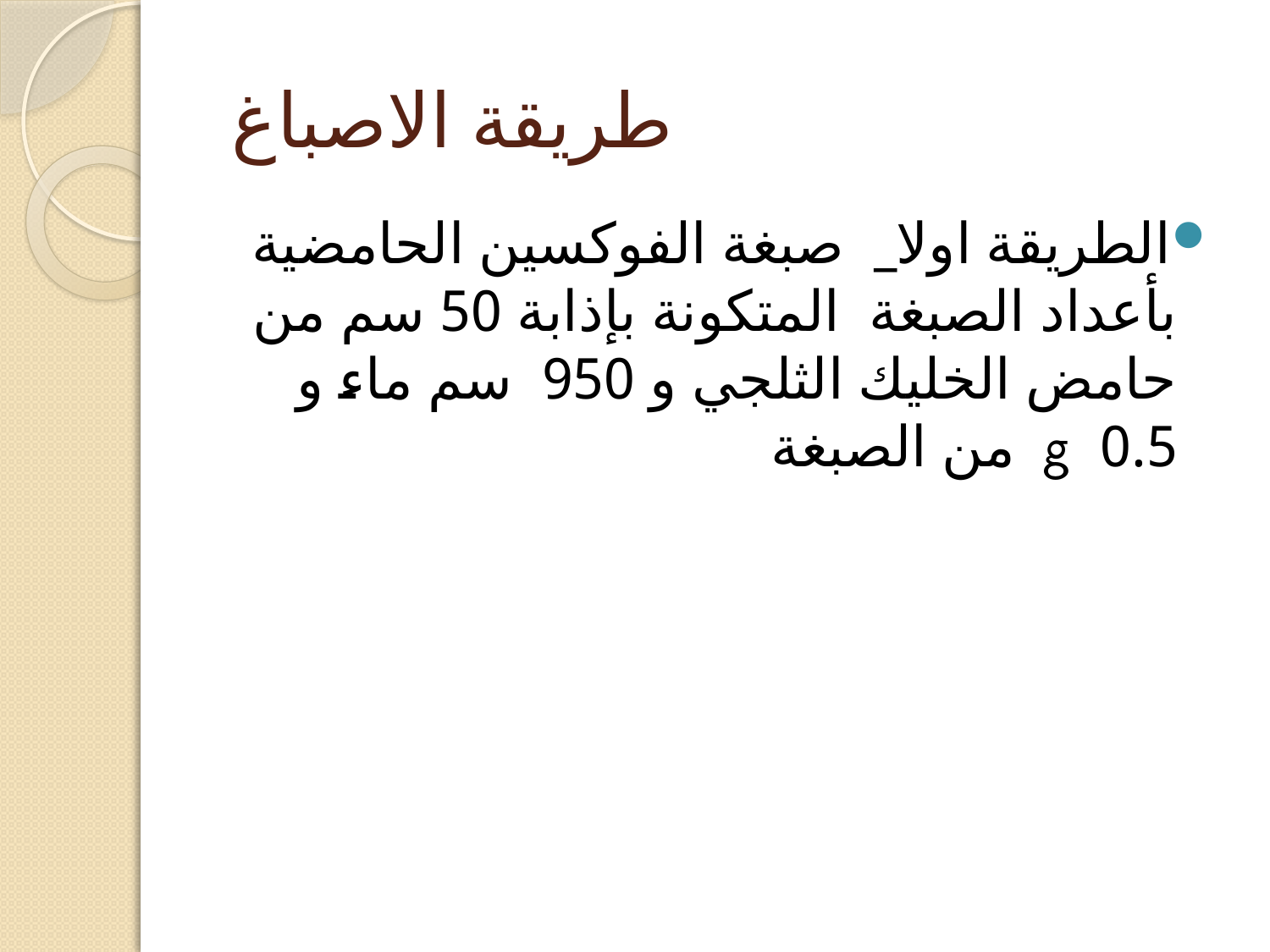

# طريقة الاصباغ
الطريقة اولا_  صبغة الفوكسين الحامضية  بأعداد الصبغة  المتكونة بإذابة 50 سم من حامض الخليك الثلجي و 950  سم ماء و 0.5  g  من الصبغة